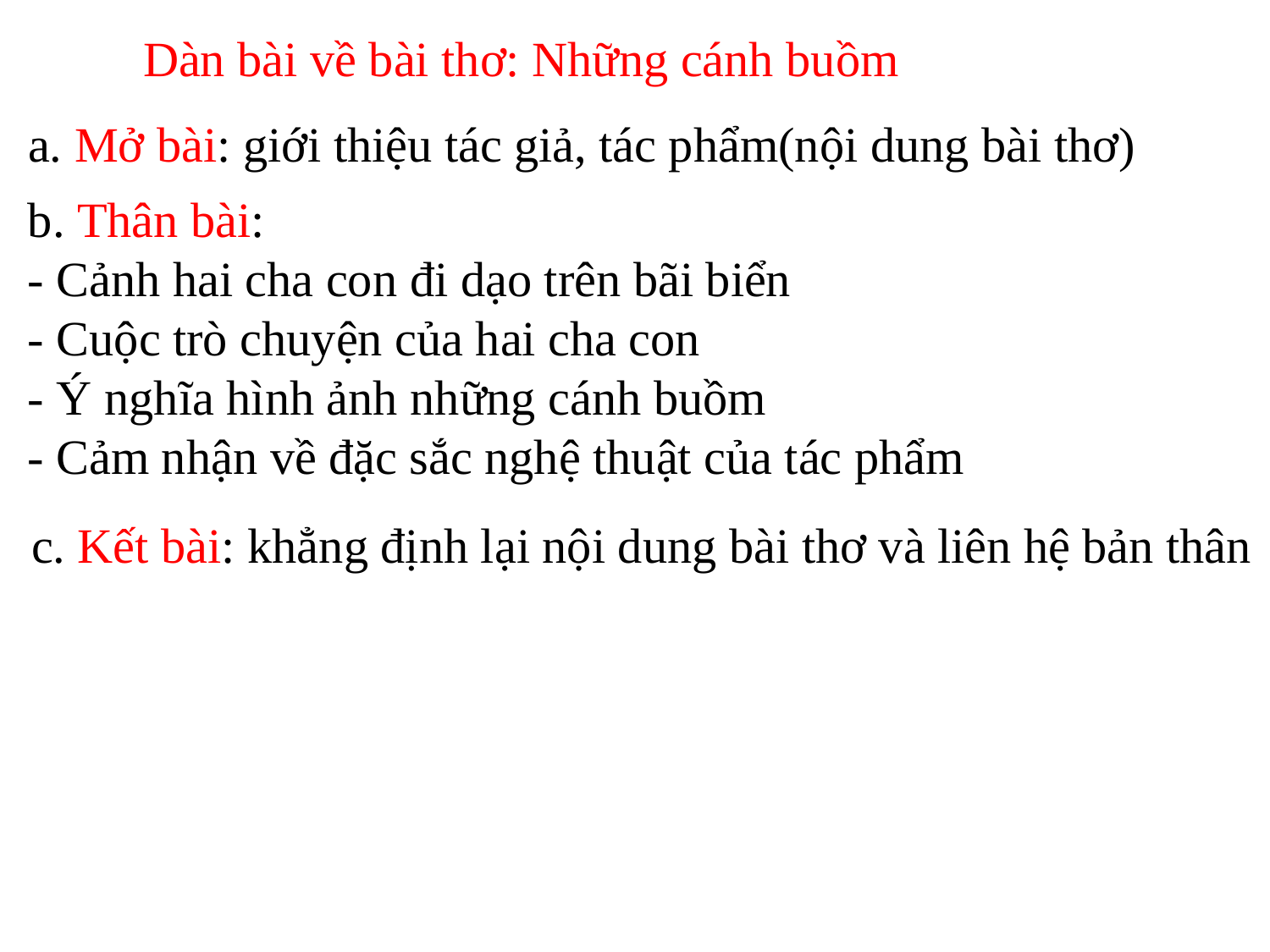

Dàn bài về bài thơ: Những cánh buồm
a. Mở bài: giới thiệu tác giả, tác phẩm(nội dung bài thơ)
b. Thân bài:
- Cảnh hai cha con đi dạo trên bãi biển
- Cuộc trò chuyện của hai cha con
- Ý nghĩa hình ảnh những cánh buồm
- Cảm nhận về đặc sắc nghệ thuật của tác phẩm
c. Kết bài: khẳng định lại nội dung bài thơ và liên hệ bản thân